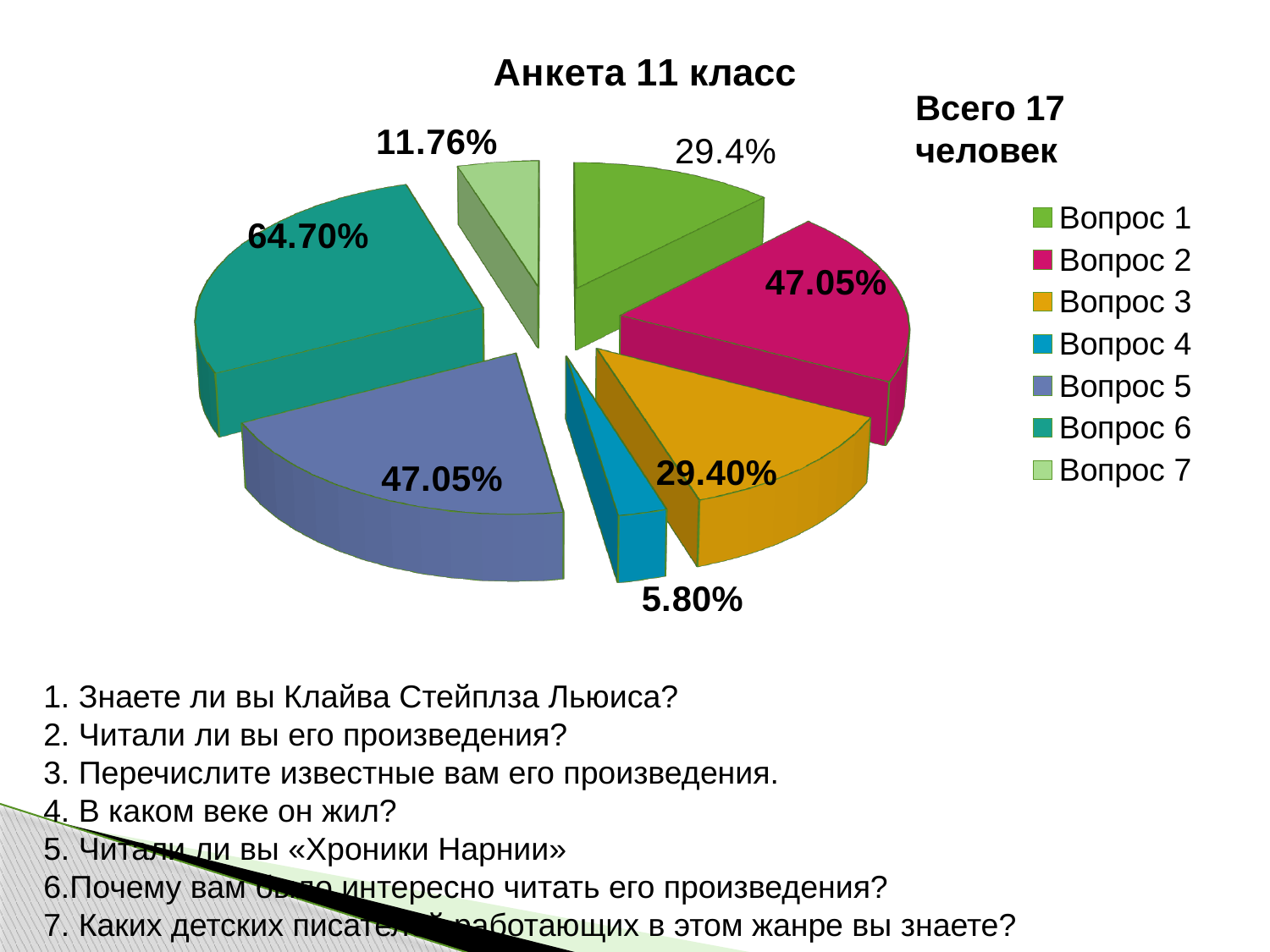

[unsupported chart]

Всего 17 человек
1. Знаете ли вы Клайва Стейплза Льюиса?
2. Читали ли вы его произведения?
3. Перечислите известные вам его произведения.
4. В каком веке он жил?
5. Читали ли вы «Хроники Нарнии»
6.Почему вам было интересно читать его произведения?
7. Каких детских писателей работающих в этом жанре вы знаете?